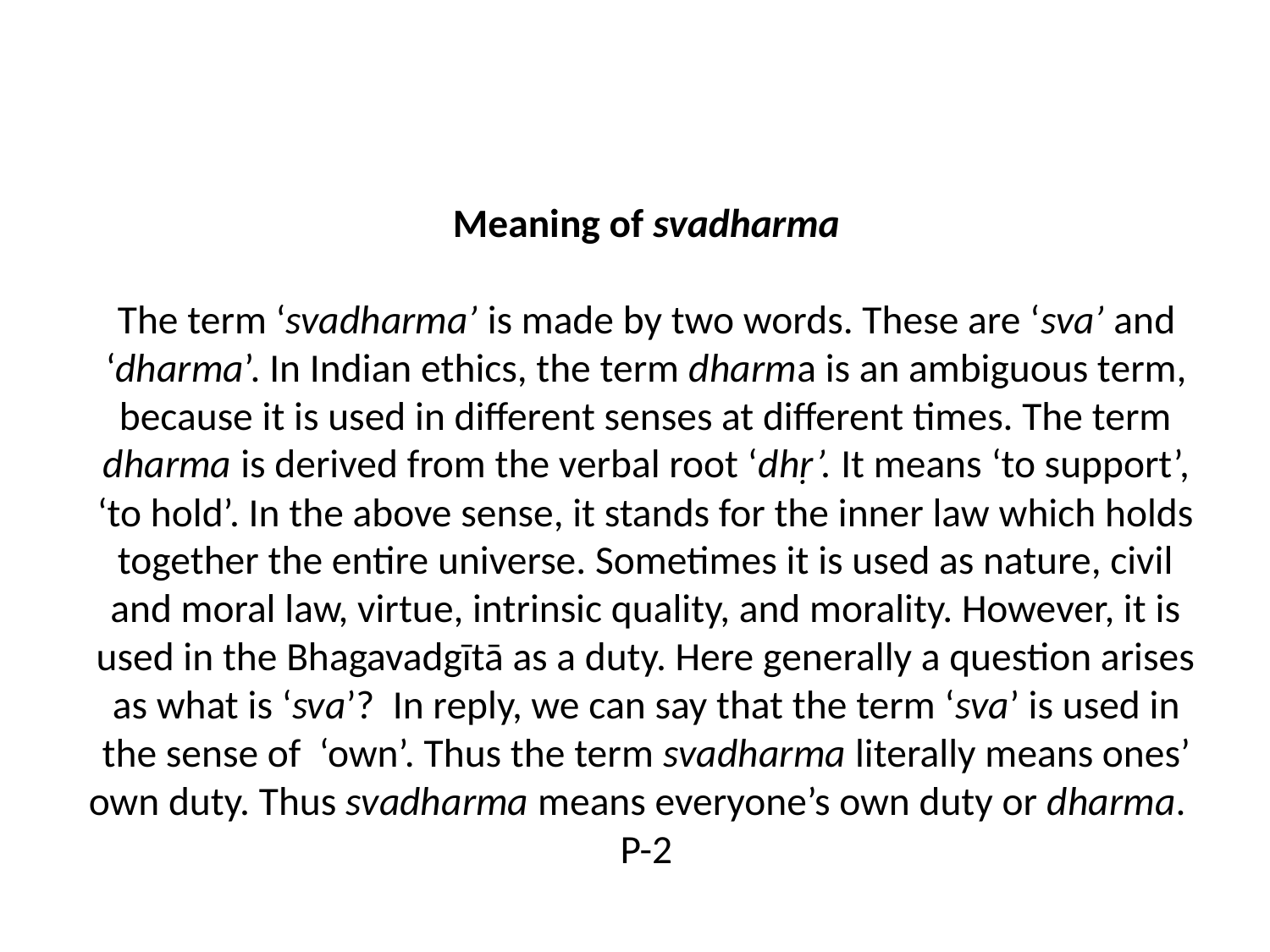

# Meaning of svadharma The term ‘svadharma’ is made by two words. These are ‘sva’ and ‘dharma’. In Indian ethics, the term dharma is an ambiguous term, because it is used in different senses at different times. The term dharma is derived from the verbal root ‘dhṛ’. It means ‘to support’, ‘to hold’. In the above sense, it stands for the inner law which holds together the entire universe. Sometimes it is used as nature, civil and moral law, virtue, intrinsic quality, and morality. However, it is used in the Bhagavadgītā as a duty. Here generally a question arises as what is ‘sva’?  In reply, we can say that the term ‘sva’ is used in the sense of  ‘own’. Thus the term svadharma literally means ones’ own duty. Thus svadharma means everyone’s own duty or dharma. P-2